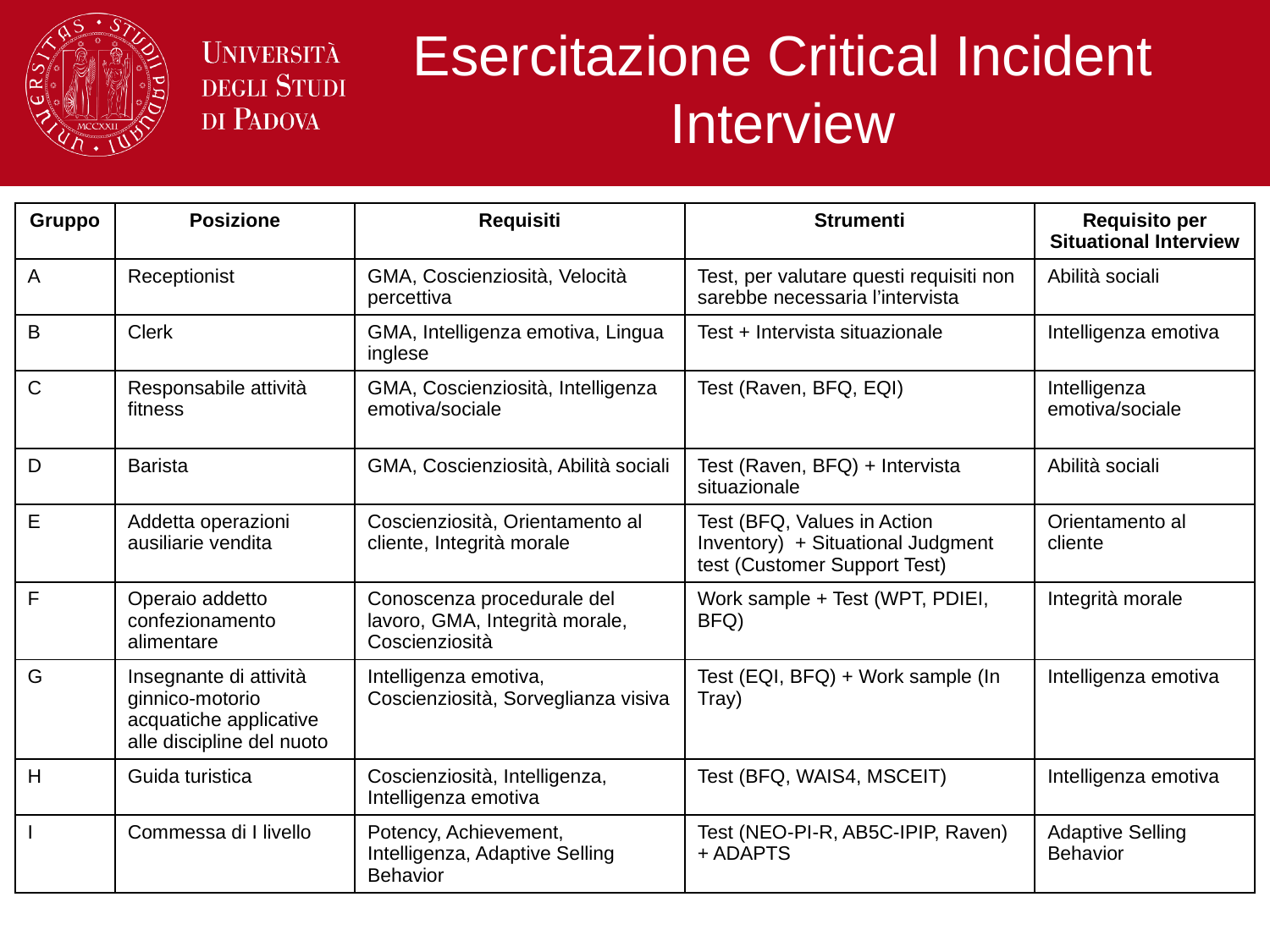

# Esercitazione Critical Incident Interview
| Gruppo | Posizione | Requisiti | Strumenti | Requisito per Situational Interview |
| --- | --- | --- | --- | --- |
| A | Receptionist | GMA, Coscienziosità, Velocità percettiva | Test, per valutare questi requisiti non sarebbe necessaria l’intervista | Abilità sociali |
| B | Clerk | GMA, Intelligenza emotiva, Lingua inglese | Test + Intervista situazionale | Intelligenza emotiva |
| C | Responsabile attività fitness | GMA, Coscienziosità, Intelligenza emotiva/sociale | Test (Raven, BFQ, EQI) | Intelligenza emotiva/sociale |
| D | Barista | GMA, Coscienziosità, Abilità sociali | Test (Raven, BFQ) + Intervista situazionale | Abilità sociali |
| E | Addetta operazioni ausiliarie vendita | Coscienziosità, Orientamento al cliente, Integrità morale | Test (BFQ, Values in Action Inventory) + Situational Judgment test (Customer Support Test) | Orientamento al cliente |
| F | Operaio addetto confezionamento alimentare | Conoscenza procedurale del lavoro, GMA, Integrità morale, Coscienziosità | Work sample + Test (WPT, PDIEI, BFQ) | Integrità morale |
| G | Insegnante di attività ginnico-motorio acquatiche applicative alle discipline del nuoto | Intelligenza emotiva, Coscienziosità, Sorveglianza visiva | Test (EQI, BFQ) + Work sample (In Tray) | Intelligenza emotiva |
| H | Guida turistica | Coscienziosità, Intelligenza, Intelligenza emotiva | Test (BFQ, WAIS4, MSCEIT) | Intelligenza emotiva |
| I | Commessa di I livello | Potency, Achievement, Intelligenza, Adaptive Selling Behavior | Test (NEO-PI-R, AB5C-IPIP, Raven) + ADAPTS | Adaptive Selling Behavior |